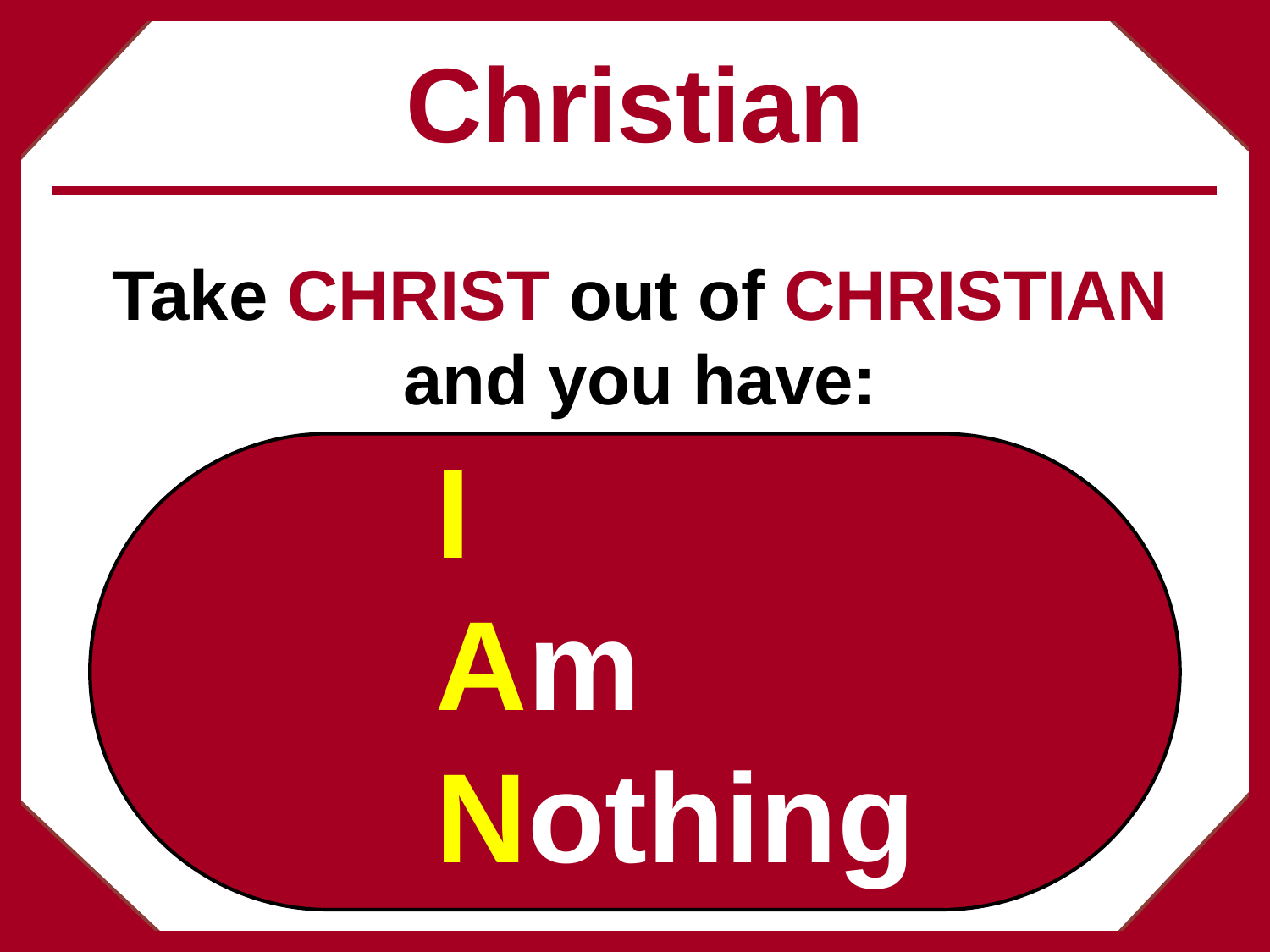

# Christian
Take CHRIST out of CHRISTIAN
and you have:
I
Am
Nothing